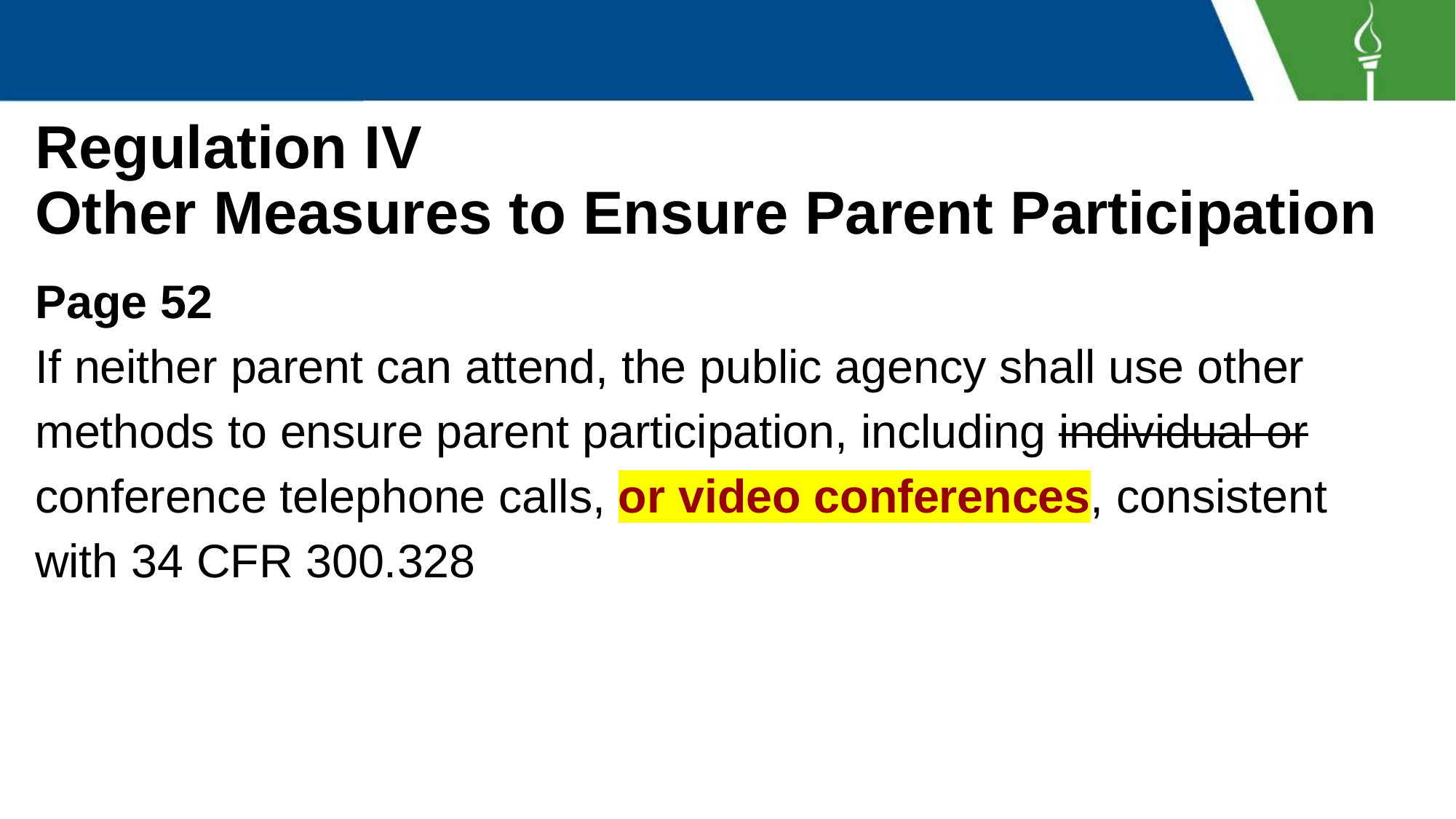

# Regulation IV
Other Measures to Ensure Parent Participation
Page 52
If neither parent can attend, the public agency shall use other methods to ensure parent participation, including individual or conference telephone calls, or video conferences, consistent with 34 CFR 300.328